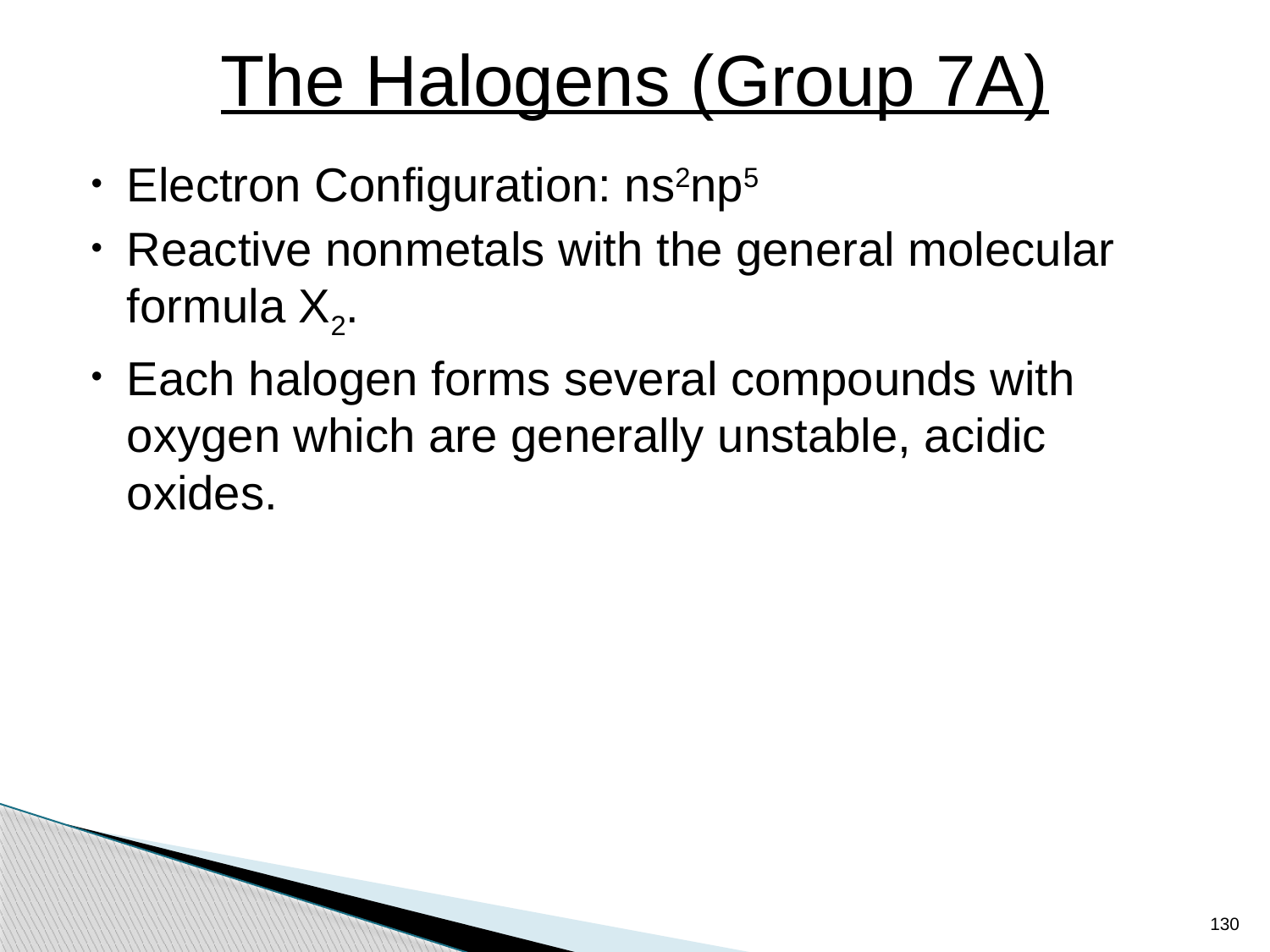

# The Halogens (Group 7A)
Electron Configuration: ns2np5
Reactive nonmetals with the general molecular formula X2.
Each halogen forms several compounds with oxygen which are generally unstable, acidic oxides.
130